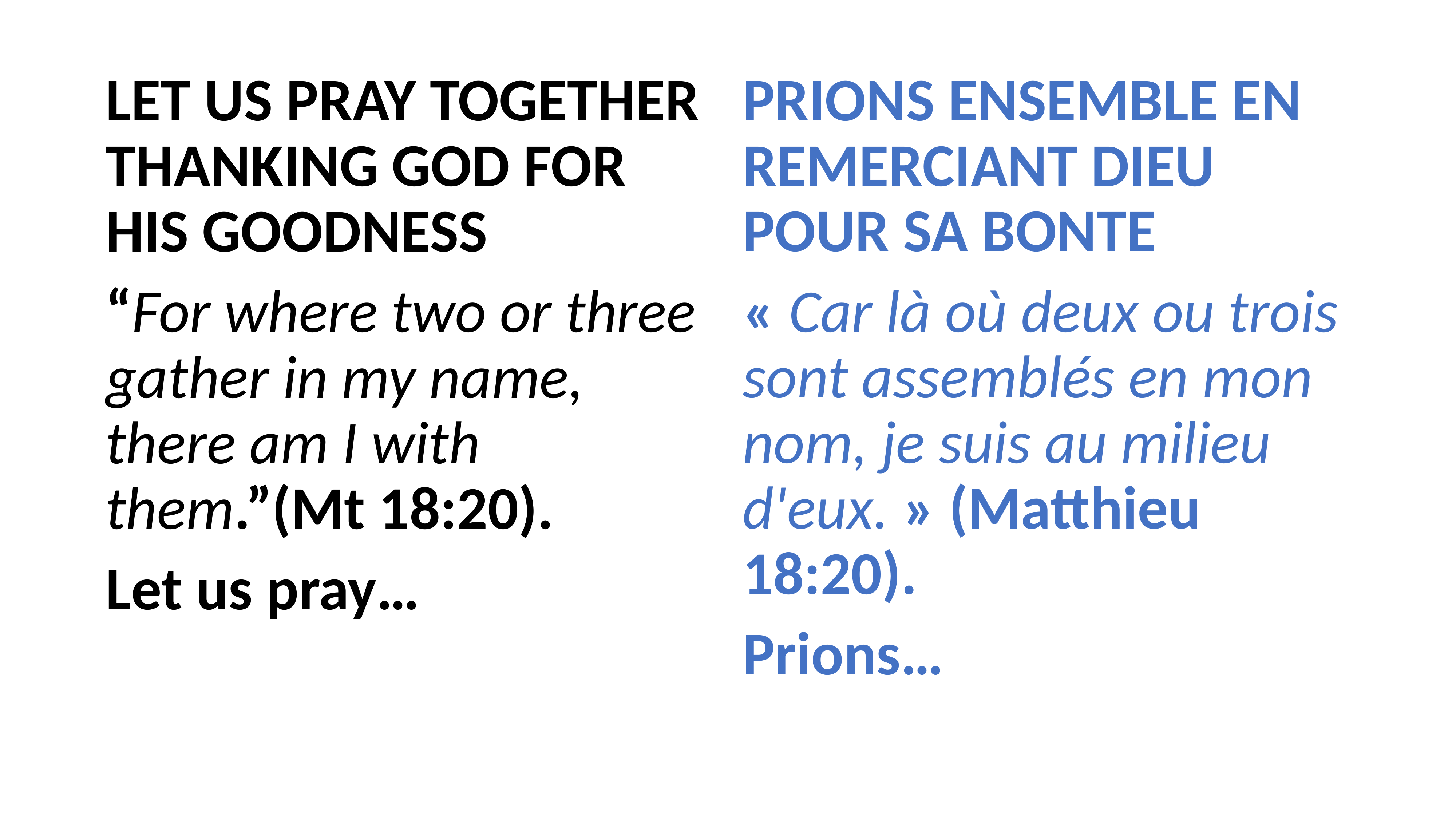

LET US PRAY TOGETHER THANKING GOD FOR HIS GOODNESS
“For where two or three gather in my name, there am I with them.”(Mt 18:20).
Let us pray…
PRIONS ENSEMBLE EN REMERCIANT DIEU POUR SA BONTE
« Car là où deux ou trois sont assemblés en mon nom, je suis au milieu d'eux. » (Matthieu 18:20).
Prions…